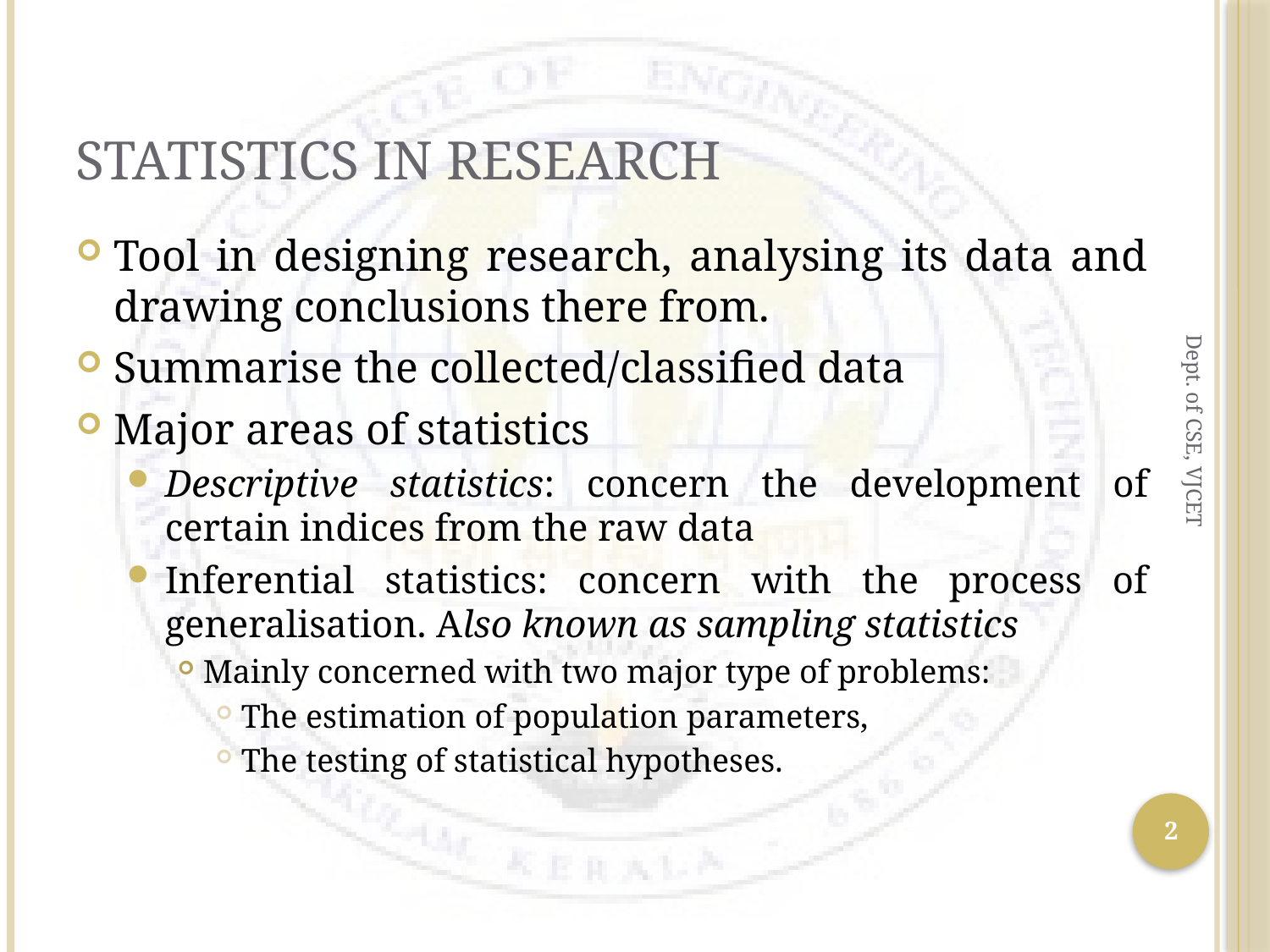

# STATISTICS IN RESEARCH
Tool in designing research, analysing its data and drawing conclusions there from.
Summarise the collected/classified data
Major areas of statistics
Descriptive statistics: concern the development of certain indices from the raw data
Inferential statistics: concern with the process of generalisation. Also known as sampling statistics
Mainly concerned with two major type of problems:
The estimation of population parameters,
The testing of statistical hypotheses.
Dept. of CSE, VJCET
2